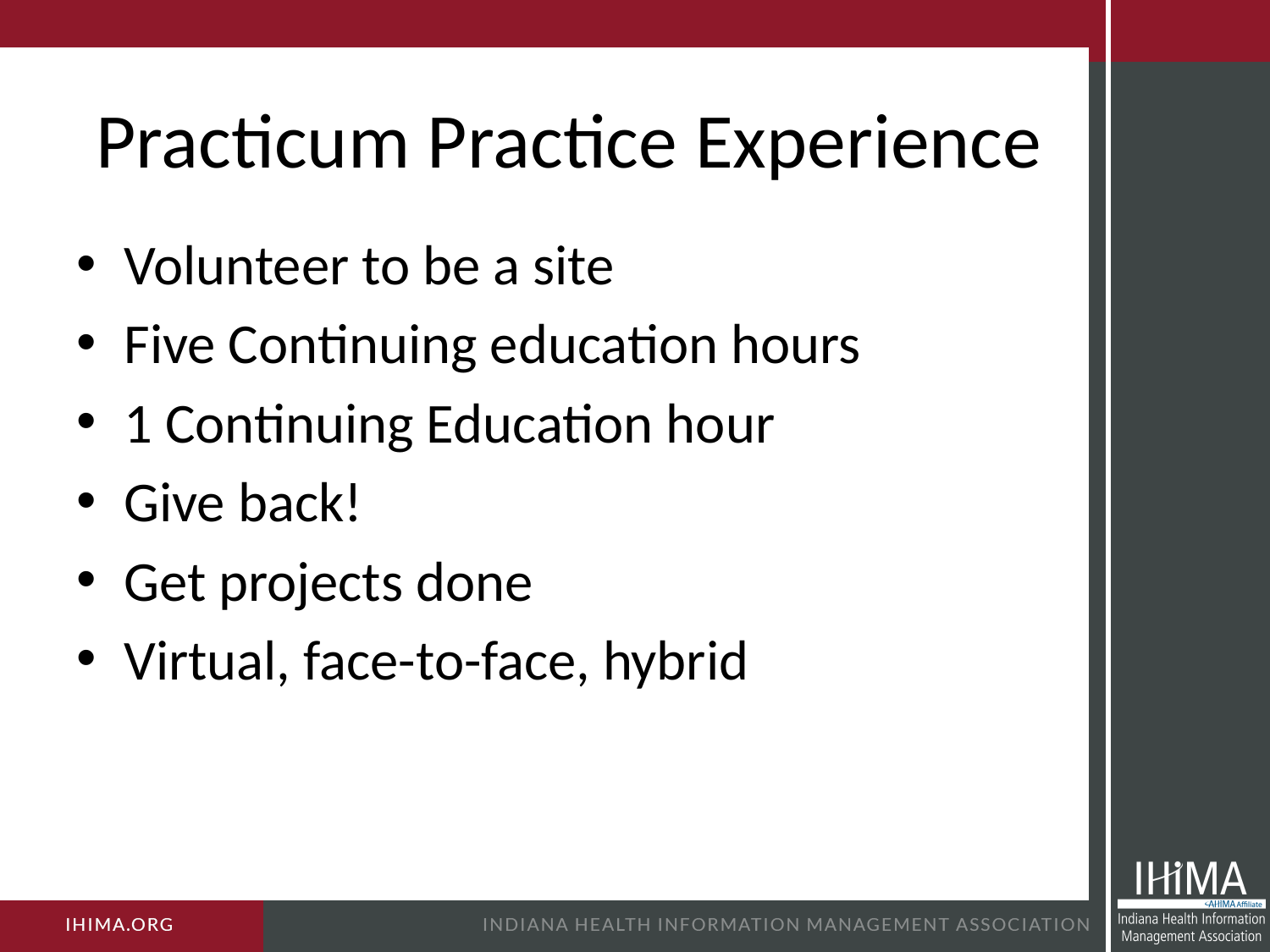

# Practicum Practice Experience
Volunteer to be a site
Five Continuing education hours
1 Continuing Education hour
Give back!
Get projects done
Virtual, face-to-face, hybrid